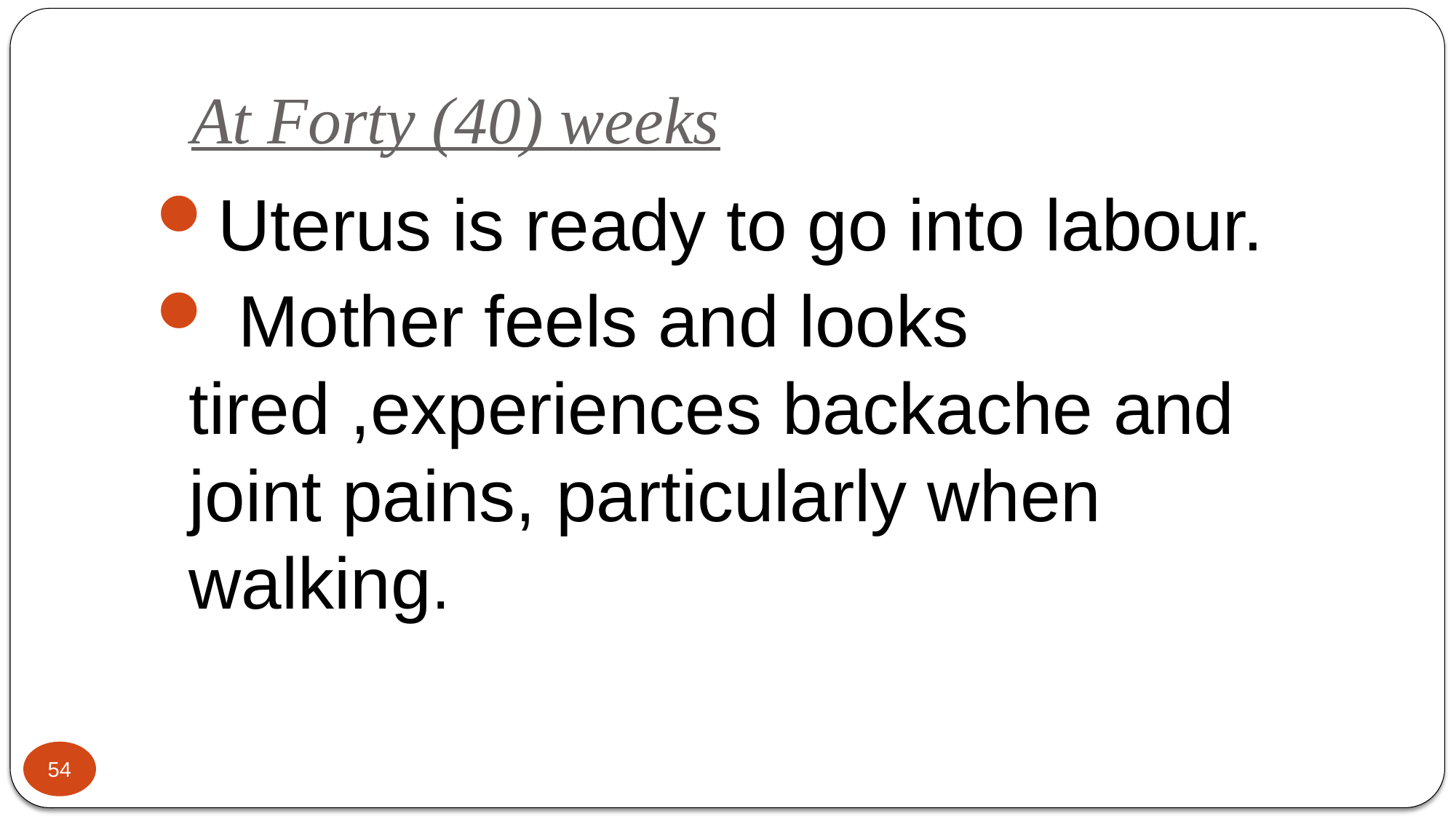

# At Forty (40) weeks
Uterus is ready to go into labour.
 Mother feels and looks tired ,experiences backache and joint pains, particularly when walking.

54